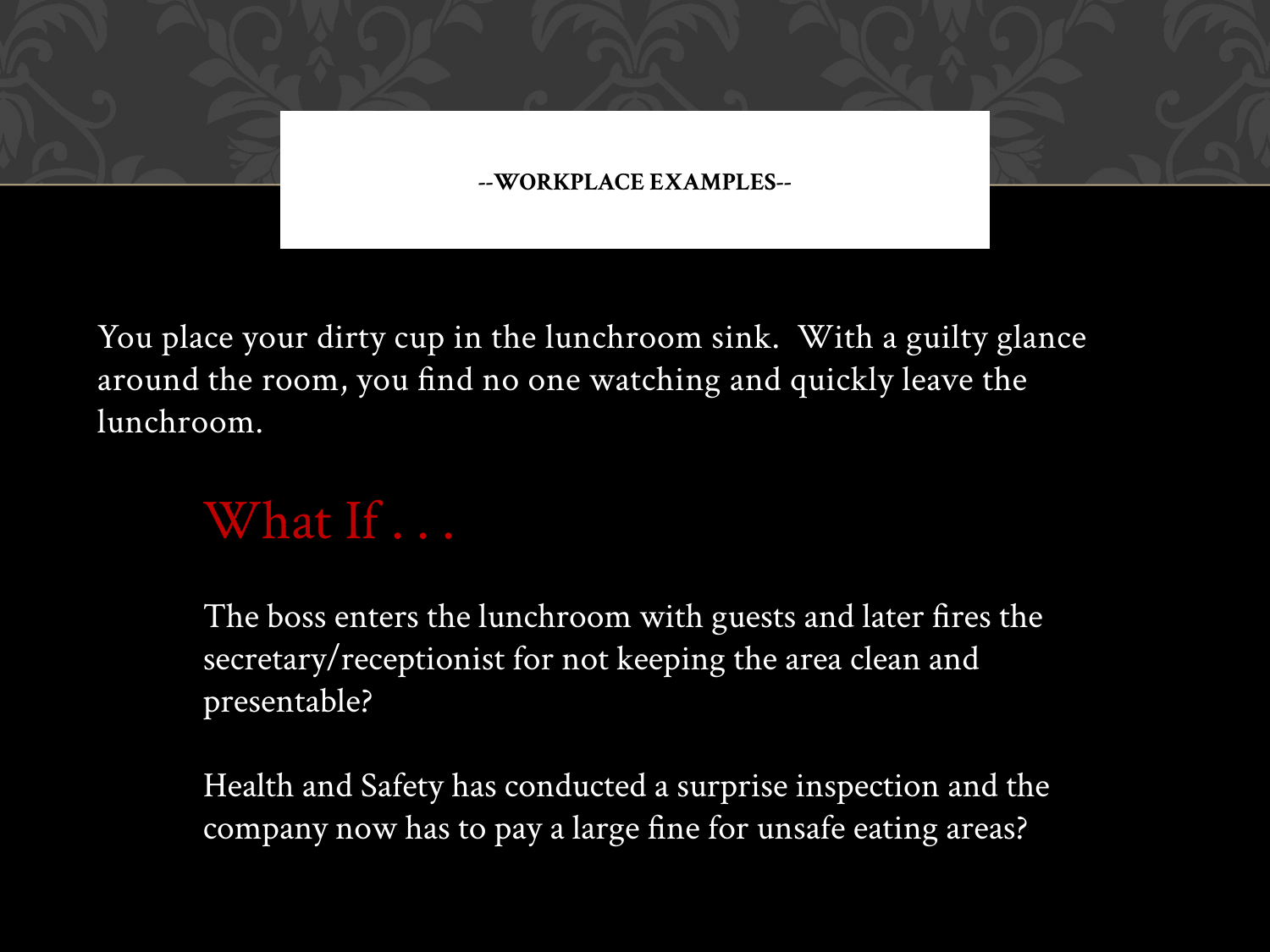

# --Workplace examples--
You place your dirty cup in the lunchroom sink.  With a guilty glance around the room, you find no one watching and quickly leave the lunchroom.
What If . . .

The boss enters the lunchroom with guests and later fires the secretary/receptionist for not keeping the area clean and presentable?

Health and Safety has conducted a surprise inspection and the company now has to pay a large fine for unsafe eating areas?